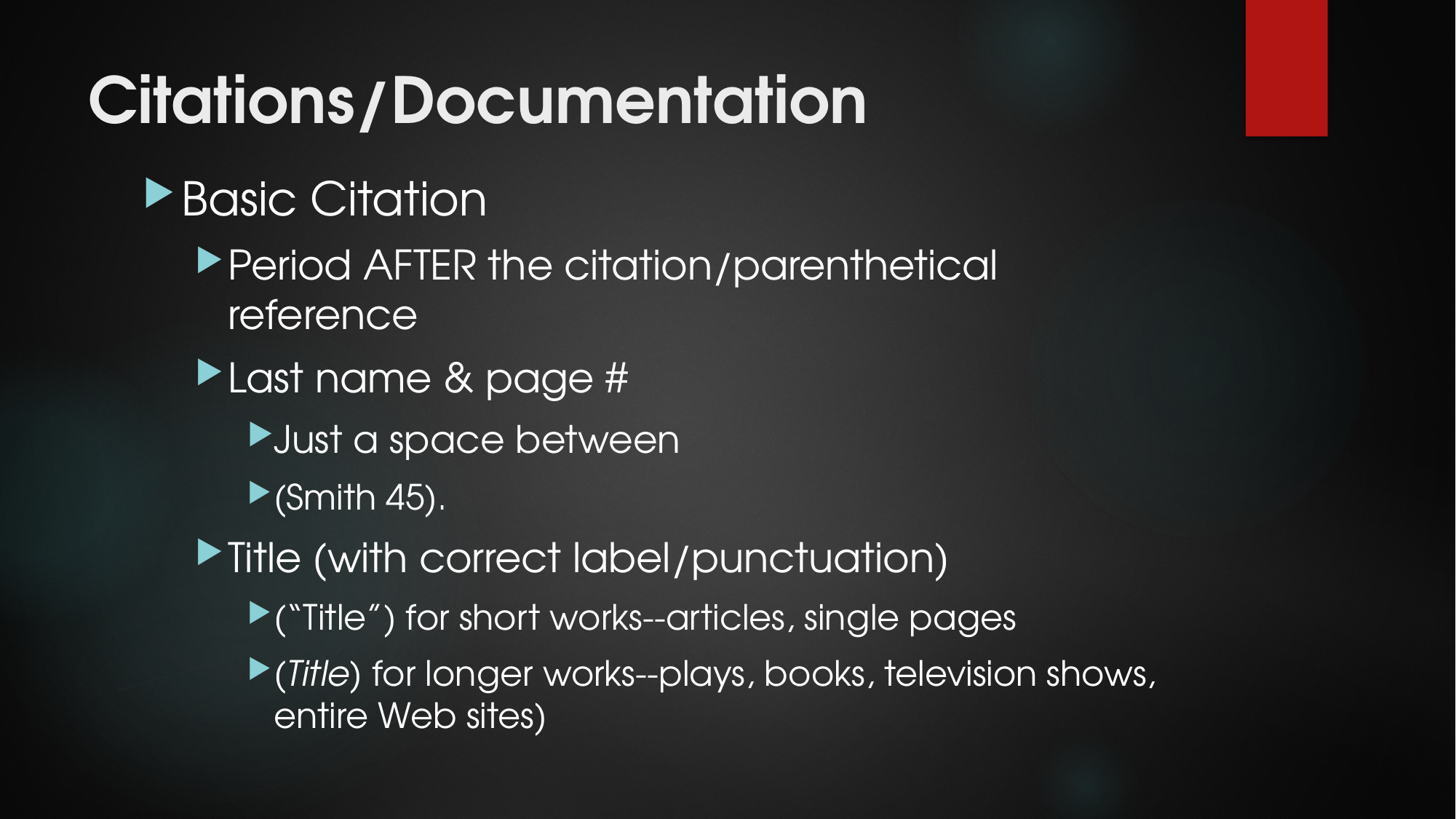

# Citations/Documentation
Basic Citation
Period AFTER the citation/parenthetical reference
Last name & page #
Just a space between
(Smith 45).
Title (with correct label/punctuation)
(“Title”) for short works--articles, single pages
(Title) for longer works--plays, books, television shows, entire Web sites)